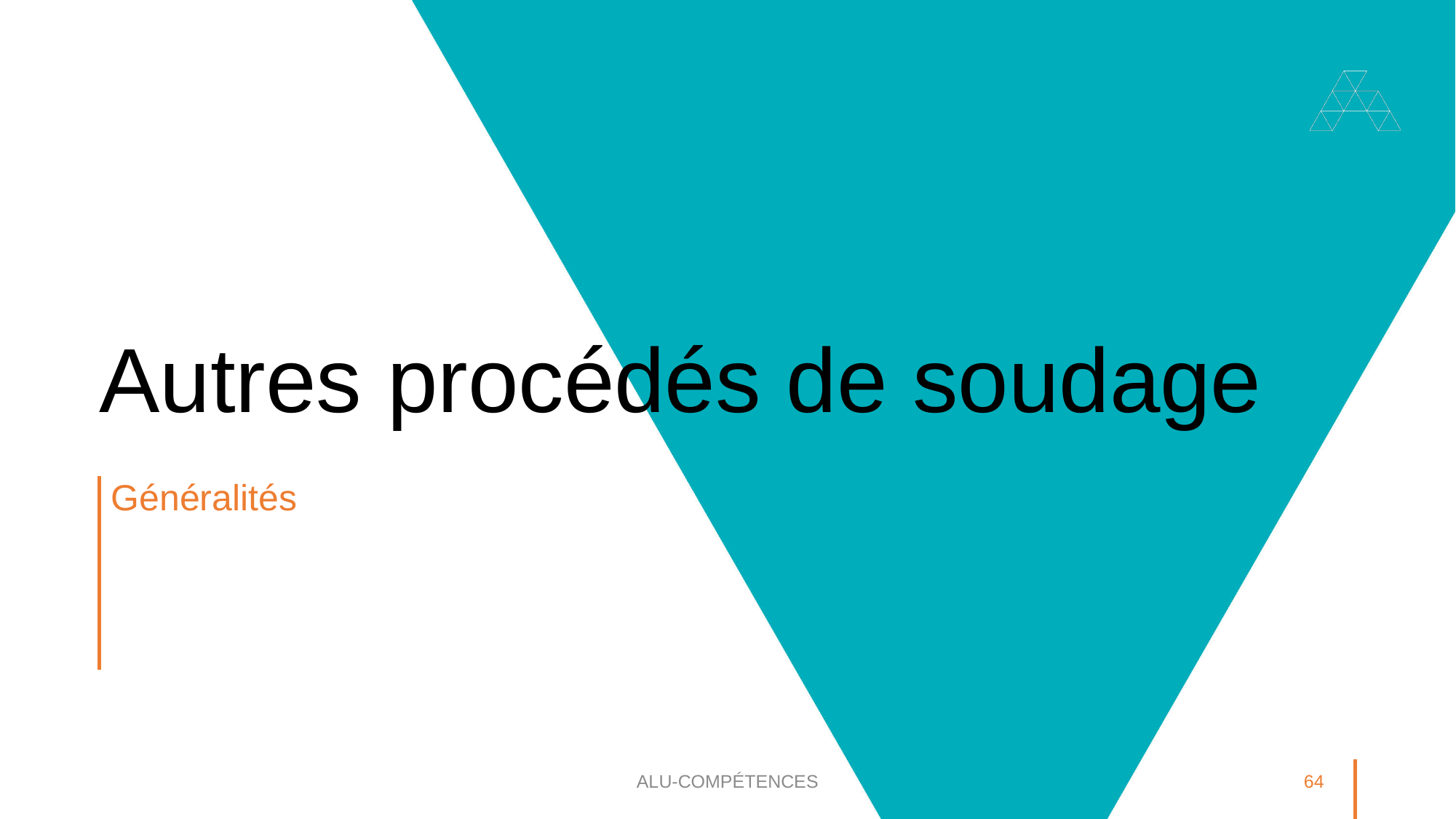

# Autres procédés de soudage
Généralités
ALU-COMPÉTENCES
64